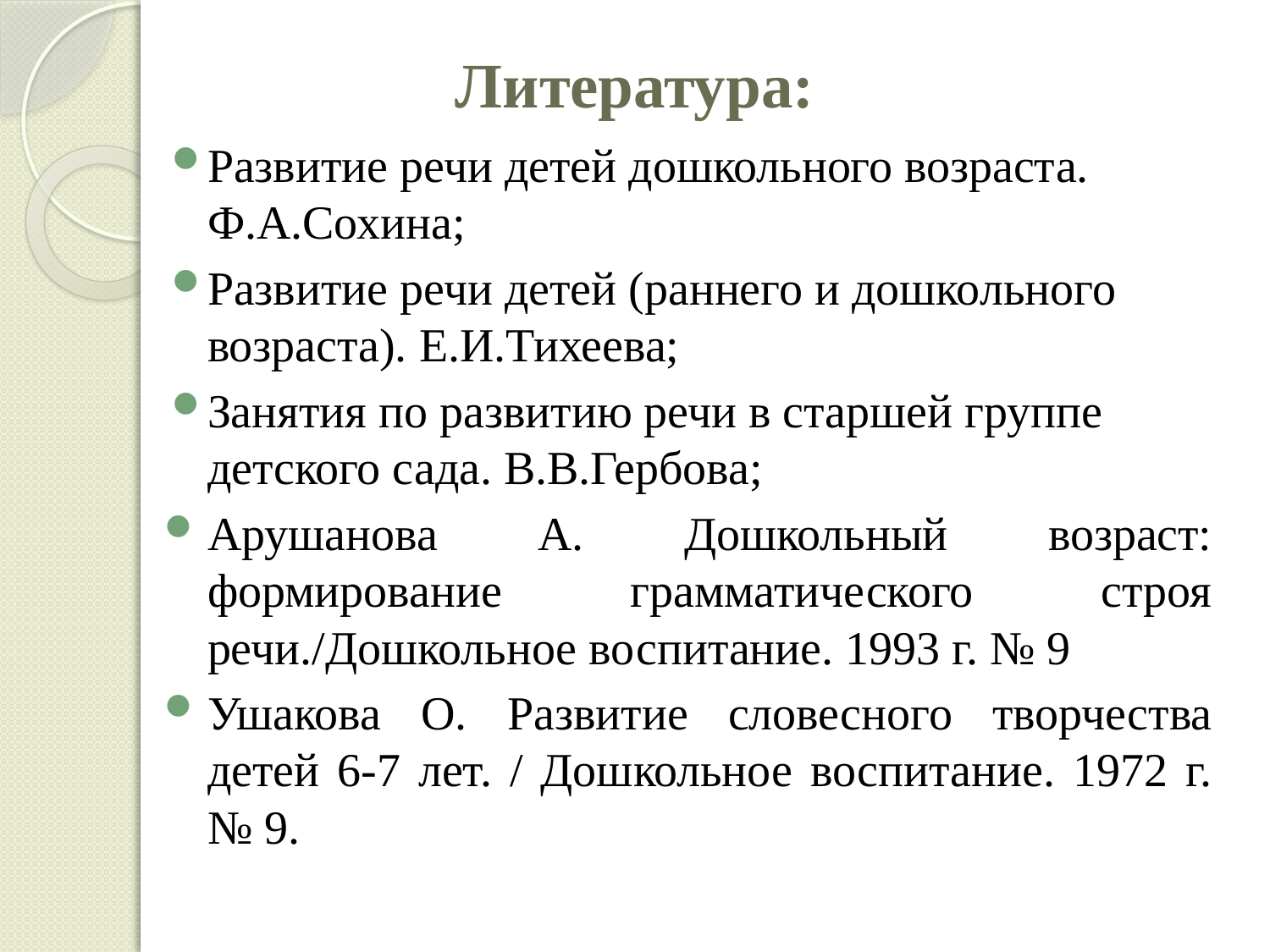

# Литература:
Развитие речи детей дошкольного возраста. Ф.А.Сохина;
Развитие речи детей (раннего и дошкольного возраста). Е.И.Тихеева;
Занятия по развитию речи в старшей группе детского сада. В.В.Гербова;
Арушанова А. Дошкольный возраст: формирование грамматического строя речи./Дошкольное воспитание. 1993 г. № 9
Ушакова О. Развитие словесного творчества детей 6-7 лет. / Дошкольное воспитание. 1972 г. № 9.